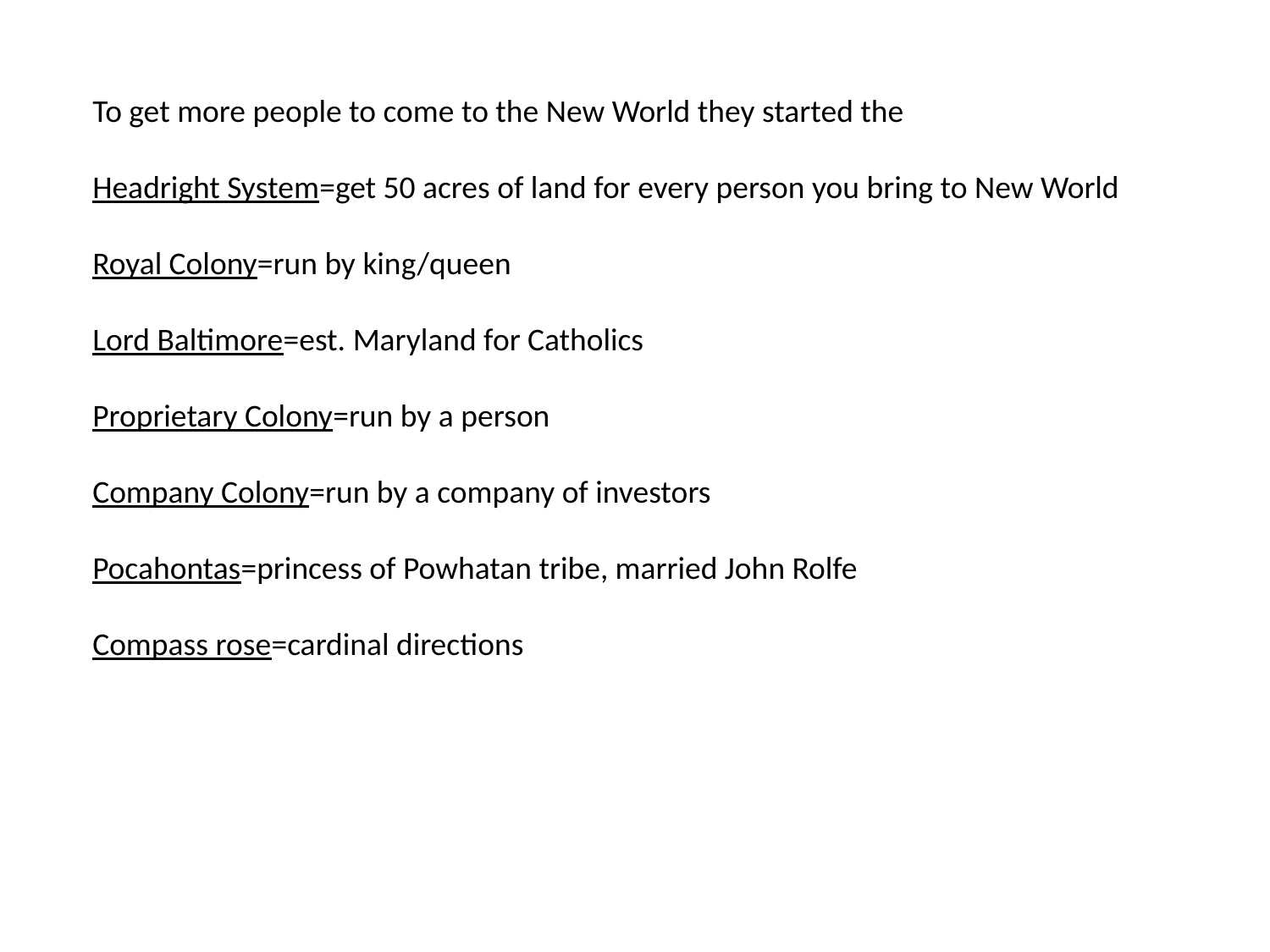

To get more people to come to the New World they started the

Headright System=get 50 acres of land for every person you bring to New World

Royal Colony=run by king/queen

Lord Baltimore=est. Maryland for Catholics

Proprietary Colony=run by a person

Company Colony=run by a company of investors

Pocahontas=princess of Powhatan tribe, married John Rolfe

Compass rose=cardinal directions